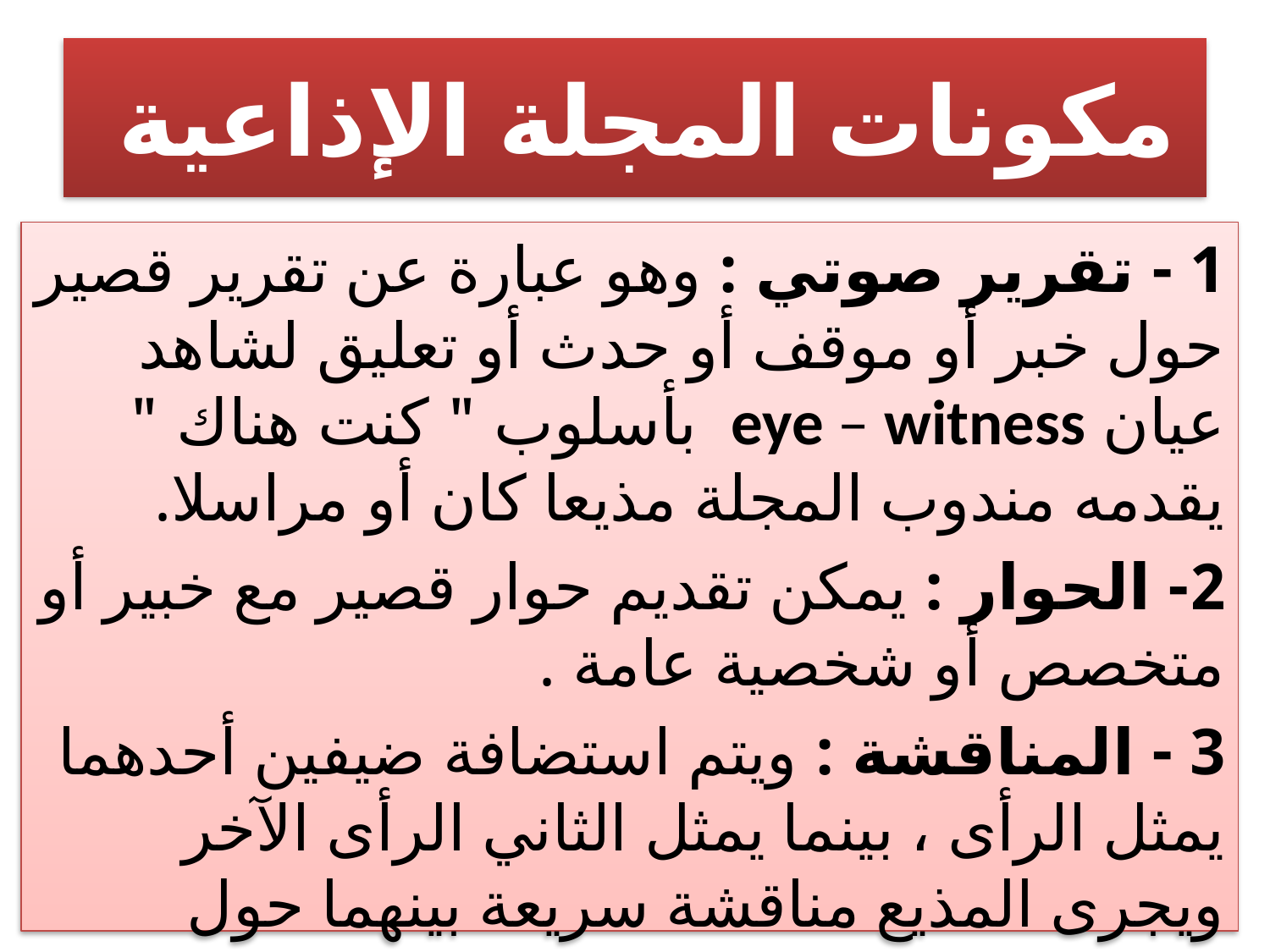

# مكونات المجلة الإذاعية
1 - تقرير صوتي : وهو عبارة عن تقرير قصير حول خبر أو موقف أو حدث أو تعليق لشاهد عيان eye – witness  بأسلوب " كنت هناك " يقدمه مندوب المجلة مذيعا كان أو مراسلا.
2- الحوار : يمكن تقديم حوار قصير مع خبير أو متخصص أو شخصية عامة .
3 - المناقشة : ويتم استضافة ضيفين أحدهما يمثل الرأى ، بينما يمثل الثاني الرأى الآخر ويجرى المذيع مناقشة سريعة بينهما حول موضوع ما